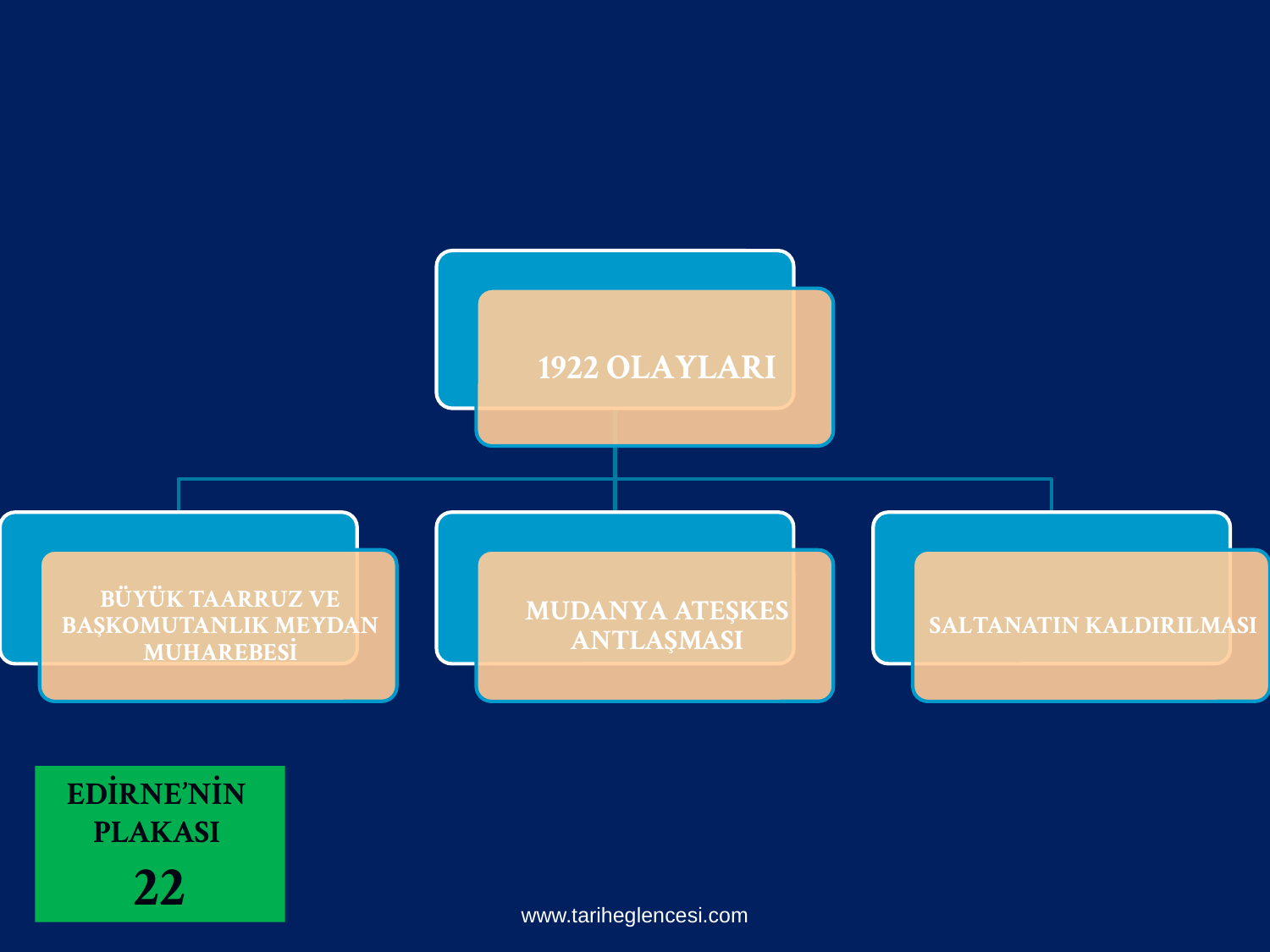

1922 OLAYLARI
BÜYÜK TAARRUZ VE BAŞKOMUTANLIK MEYDAN MUHAREBESİ
MUDANYA ATEŞKES ANTLAŞMASI
SALTANATIN KALDIRILMASI
EDİRNE’NİN  PLAKASI
22
www.tariheglencesi.com